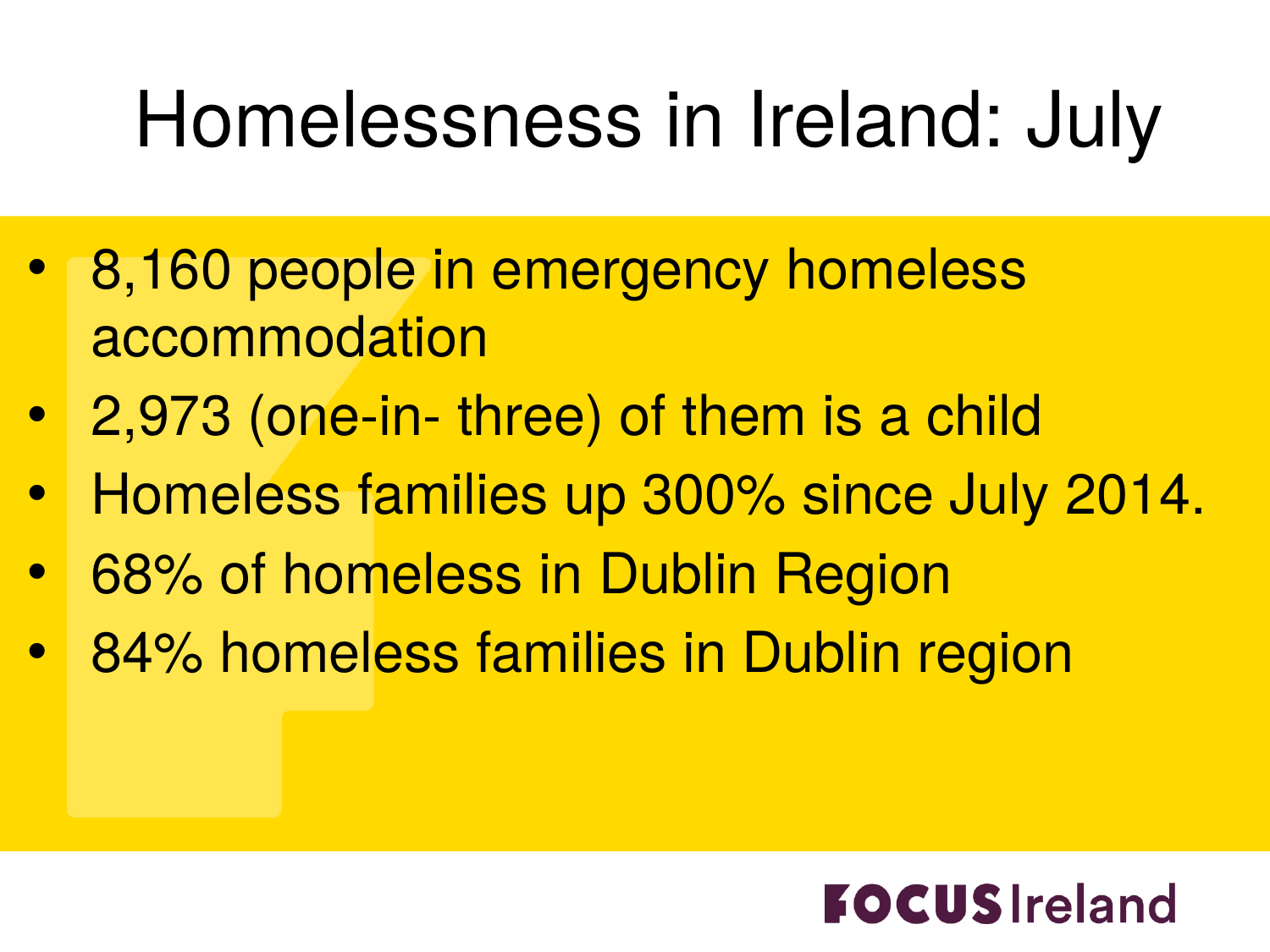

# Homelessness in Ireland: July
8,160 people in emergency homeless accommodation
2,973 (one-in- three) of them is a child
Homeless families up 300% since July 2014.
68% of homeless in Dublin Region
84% homeless families in Dublin region